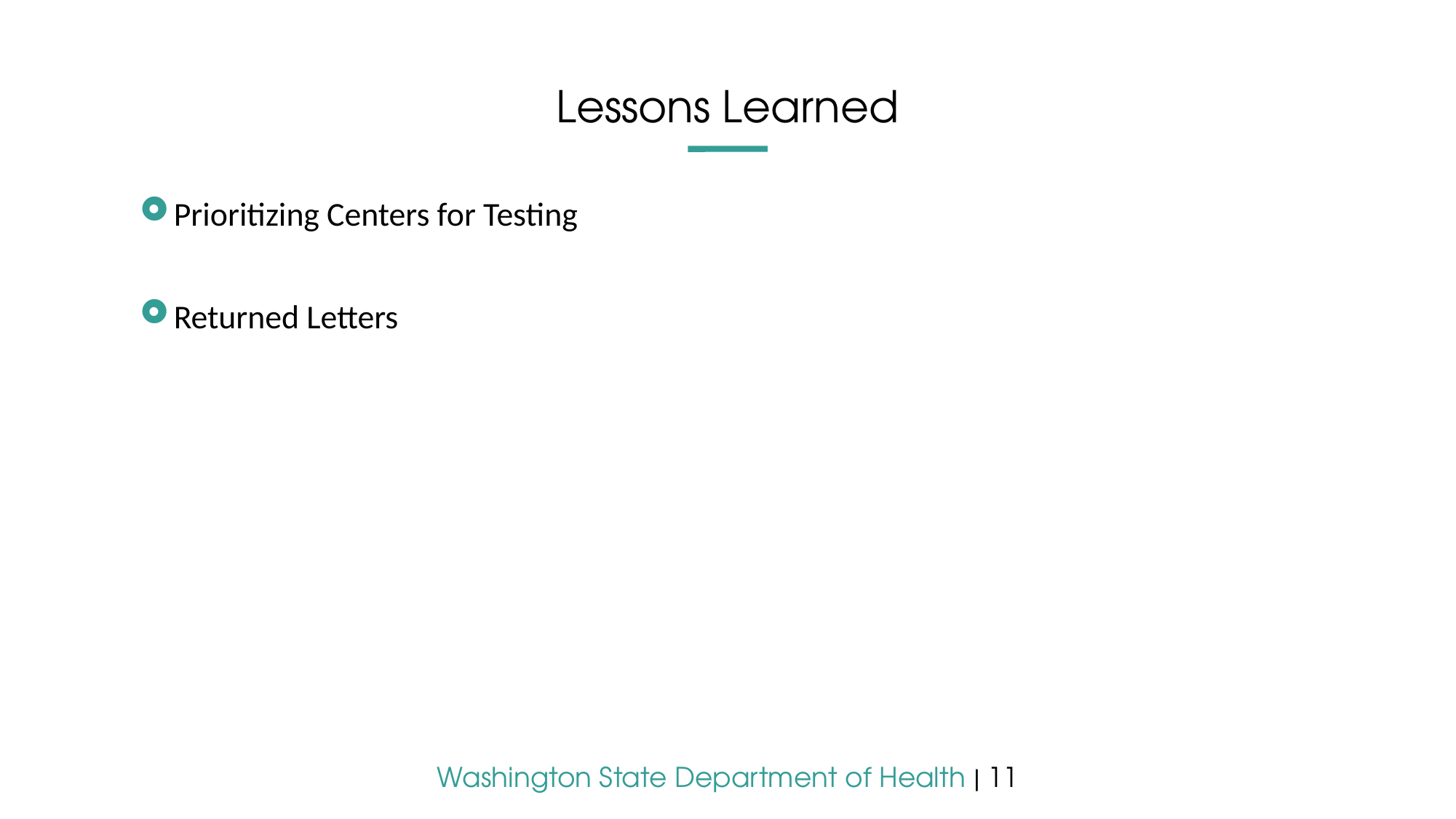

# Lessons Learned
Prioritizing Centers for Testing

Returned Letters